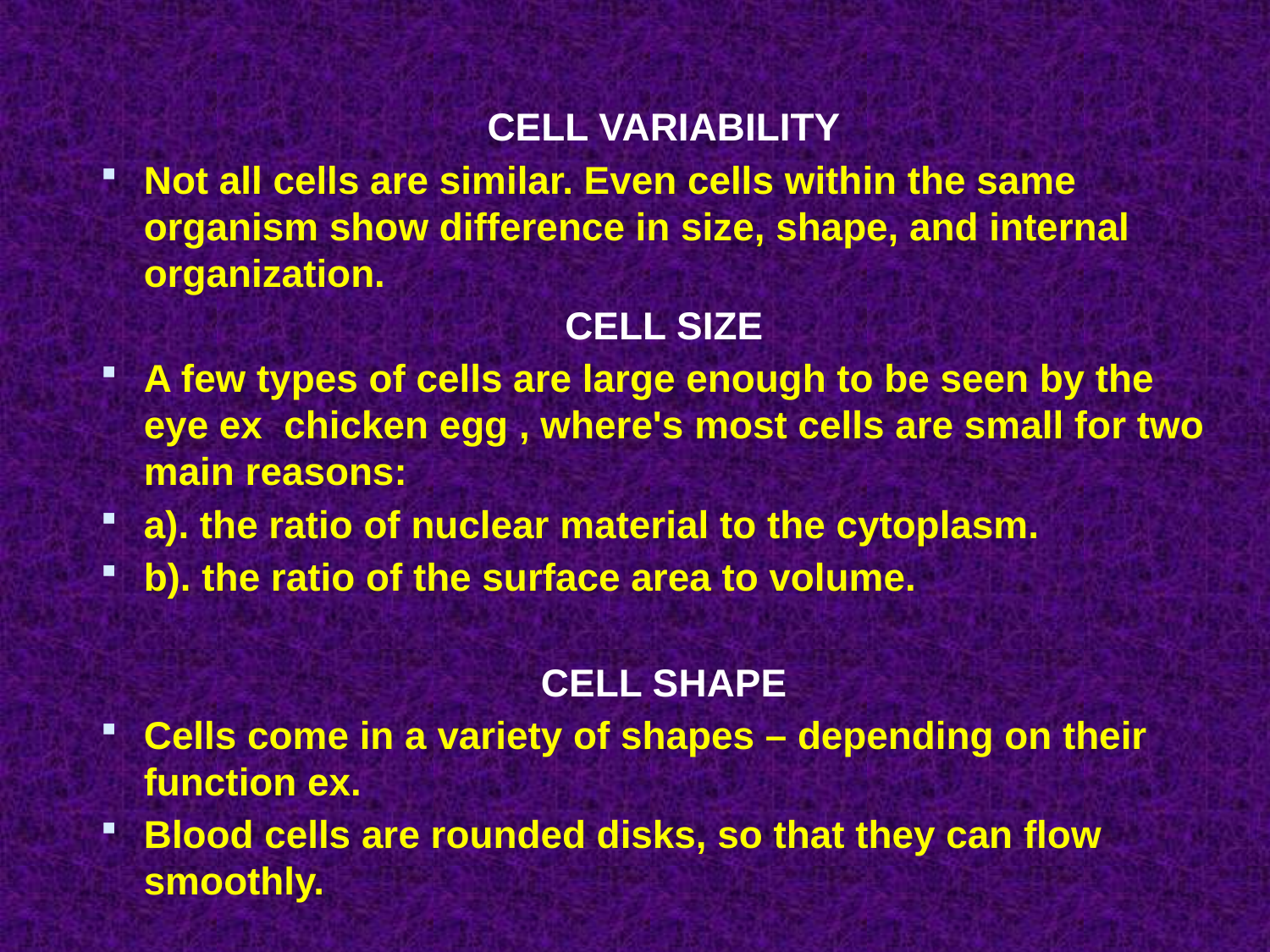

CELL VARIABILITY
Not all cells are similar. Even cells within the same organism show difference in size, shape, and internal organization.
CELL SIZE
A few types of cells are large enough to be seen by the eye ex  chicken egg , where's most cells are small for two main reasons:
a). the ratio of nuclear material to the cytoplasm.
b). the ratio of the surface area to volume.

CELL SHAPE
Cells come in a variety of shapes – depending on their function ex.
Blood cells are rounded disks, so that they can flow smoothly.